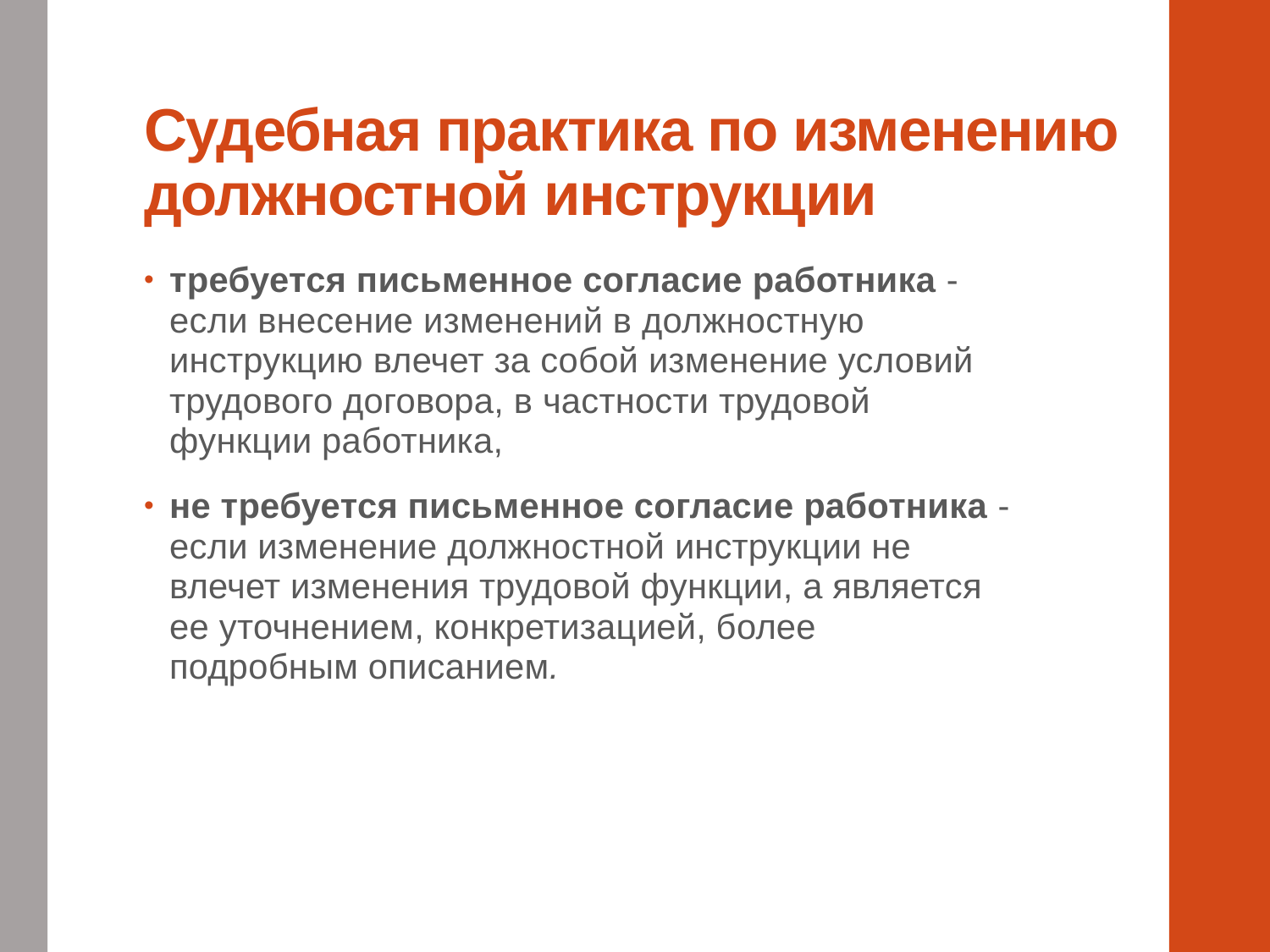

# Судебная практика по изменению должностной инструкции
требуется письменное согласие работника - если внесение изменений в должностную инструкцию влечет за собой изменение условий трудового договора, в частности трудовой функции работника,
не требуется письменное согласие работника - если изменение должностной инструкции не влечет изменения трудовой функции, а является ее уточнением, конкретизацией, более подробным описанием.